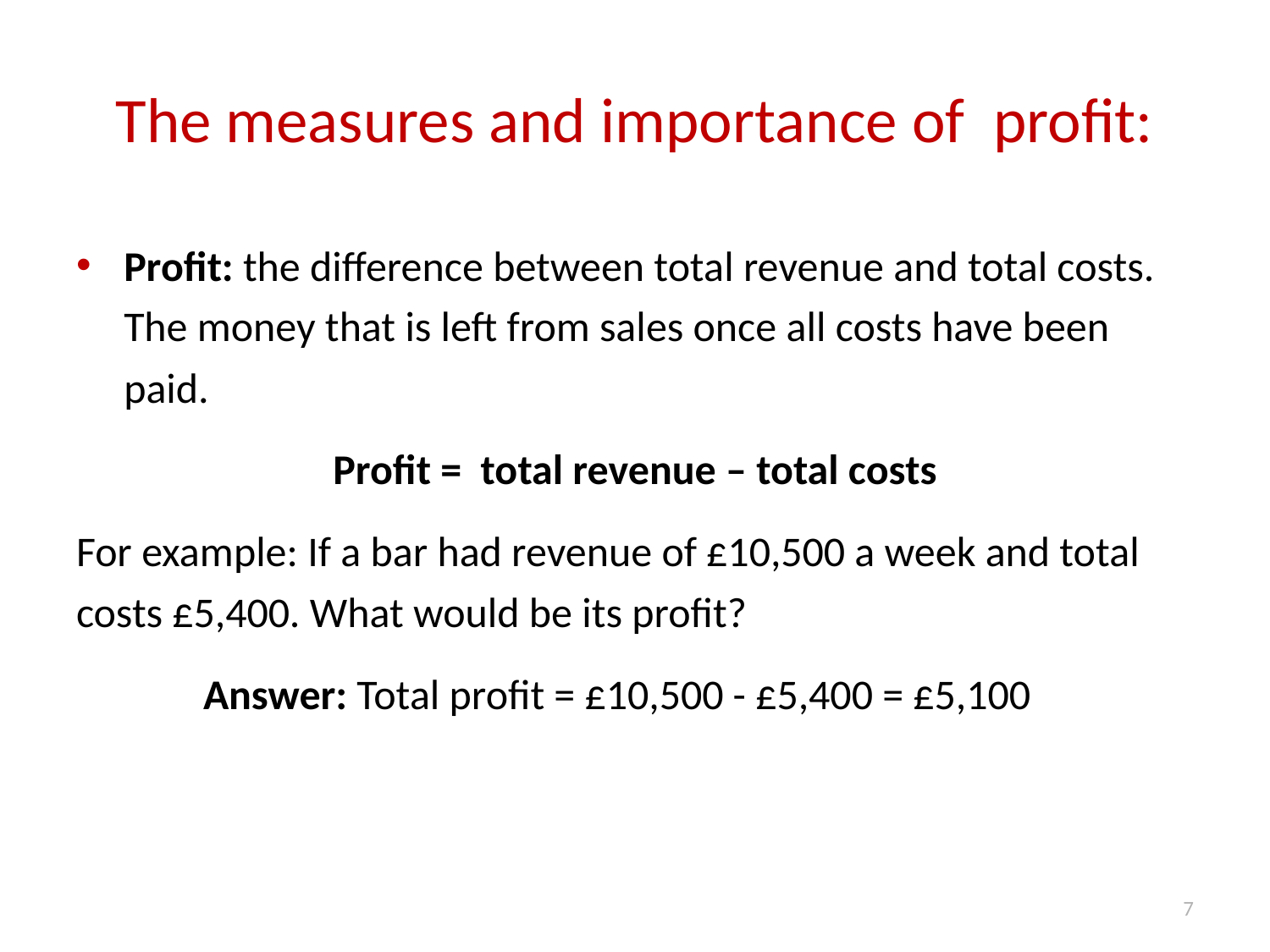

# The measures and importance of  profit:
Profit: the difference between total revenue and total costs. The money that is left from sales once all costs have been paid.
Profit =  total revenue – total costs
For example: If a bar had revenue of £10,500 a week and total costs £5,400. What would be its profit?
	Answer: Total profit = £10,500 - £5,400 = £5,100

7